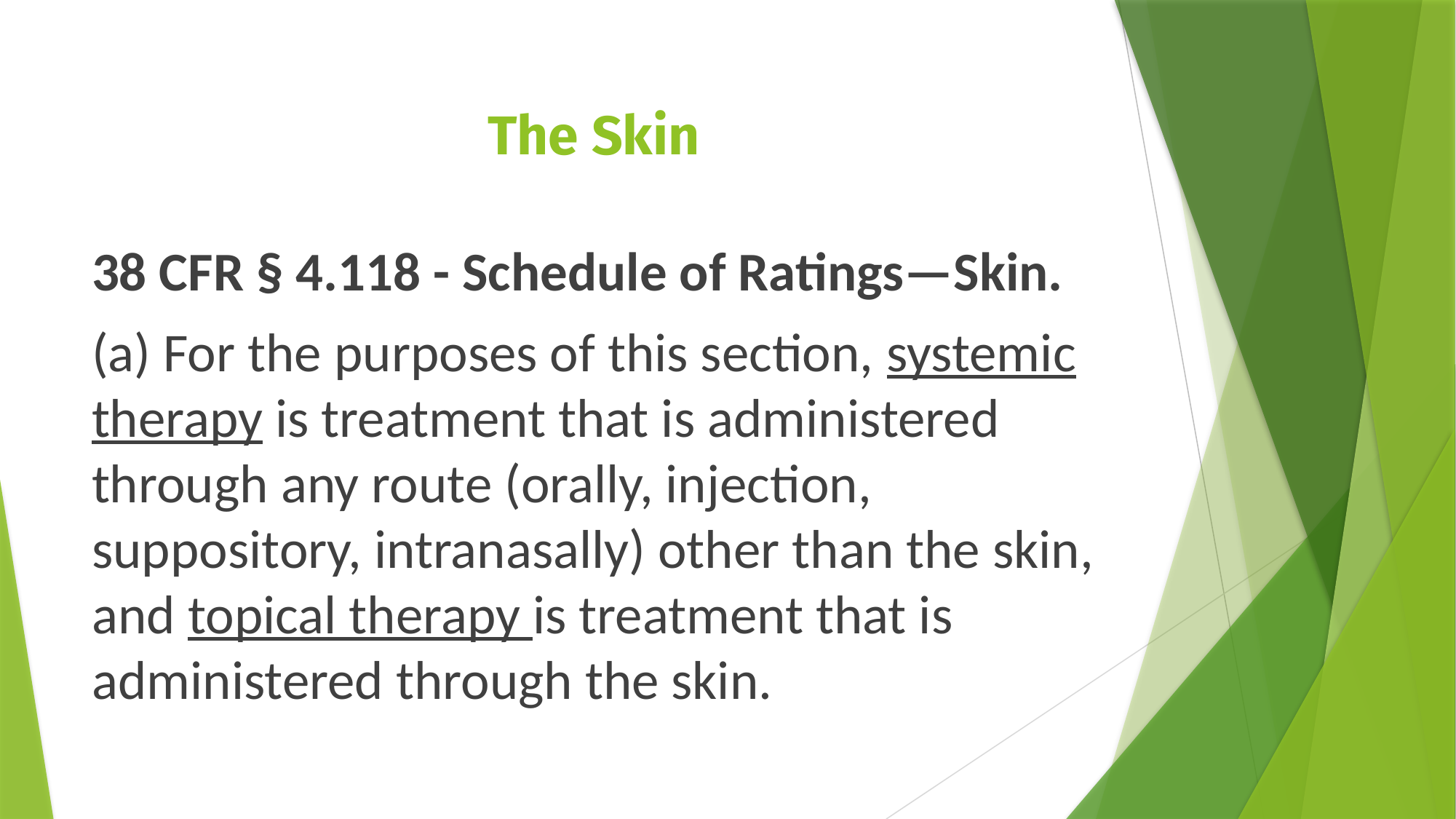

# The Skin
38 CFR § 4.118 - Schedule of Ratings—Skin.
(a) For the purposes of this section, systemic therapy is treatment that is administered through any route (orally, injection, suppository, intranasally) other than the skin, and topical therapy is treatment that is administered through the skin.